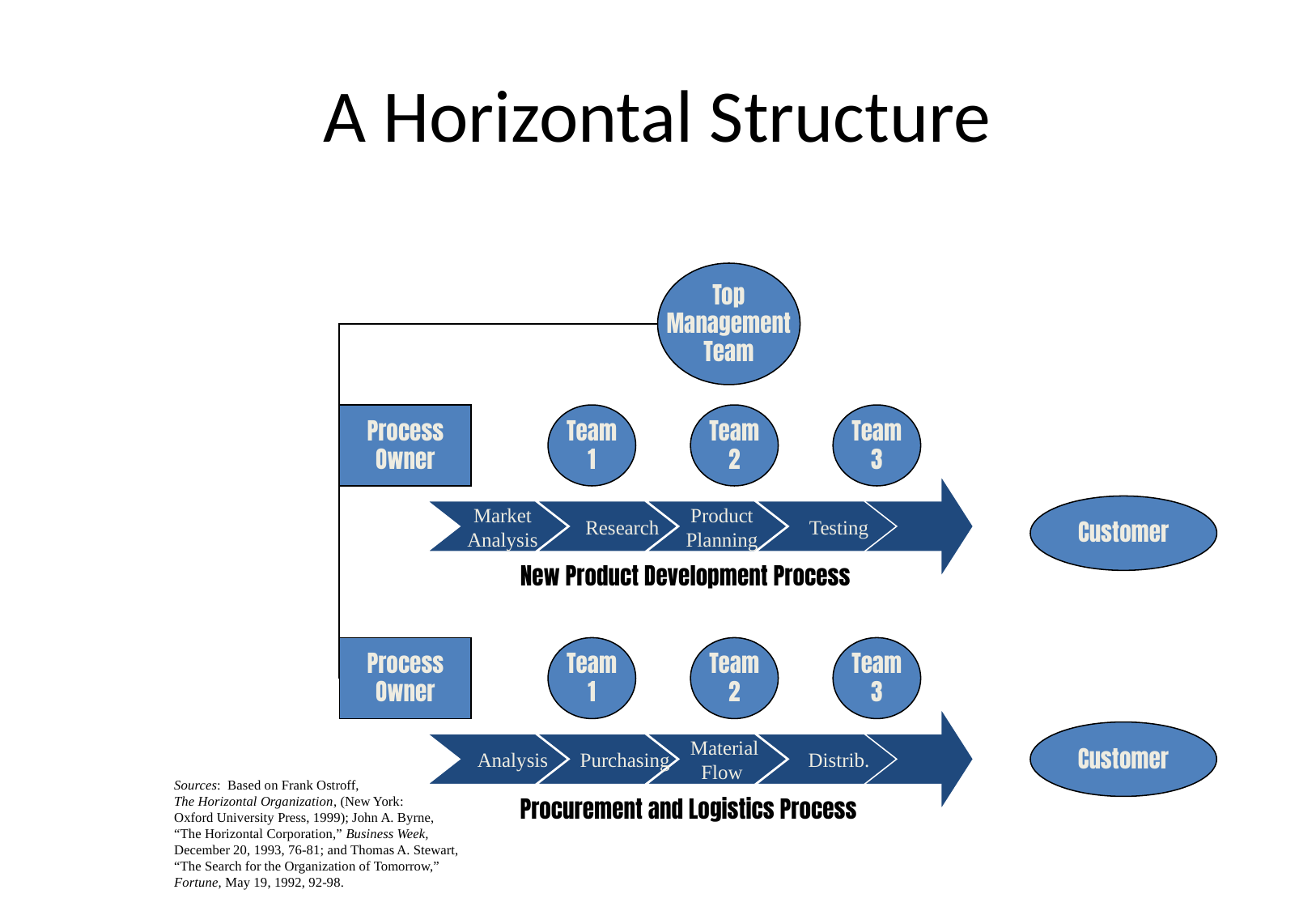

# A Horizontal Structure
Top
Management
Team
Process
Owner
Team
1
Team
2
Team
3

Customer
  Market
  Analysis
      Research
  Product
  Planning
     Testing
New Product Development Process
Process
Owner
Team
1
Team
2
Team
3

Customer
      Analysis
       Purchasing
   Material
  Flow
     Distrib.
Procurement and Logistics Process
Sources:  Based on Frank Ostroff,
The Horizontal Organization, (New York:
Oxford University Press, 1999); John A. Byrne,
“The Horizontal Corporation,” Business Week,
December 20, 1993, 76-81; and Thomas A. Stewart,
“The Search for the Organization of Tomorrow,”
Fortune, May 19, 1992, 92-98.